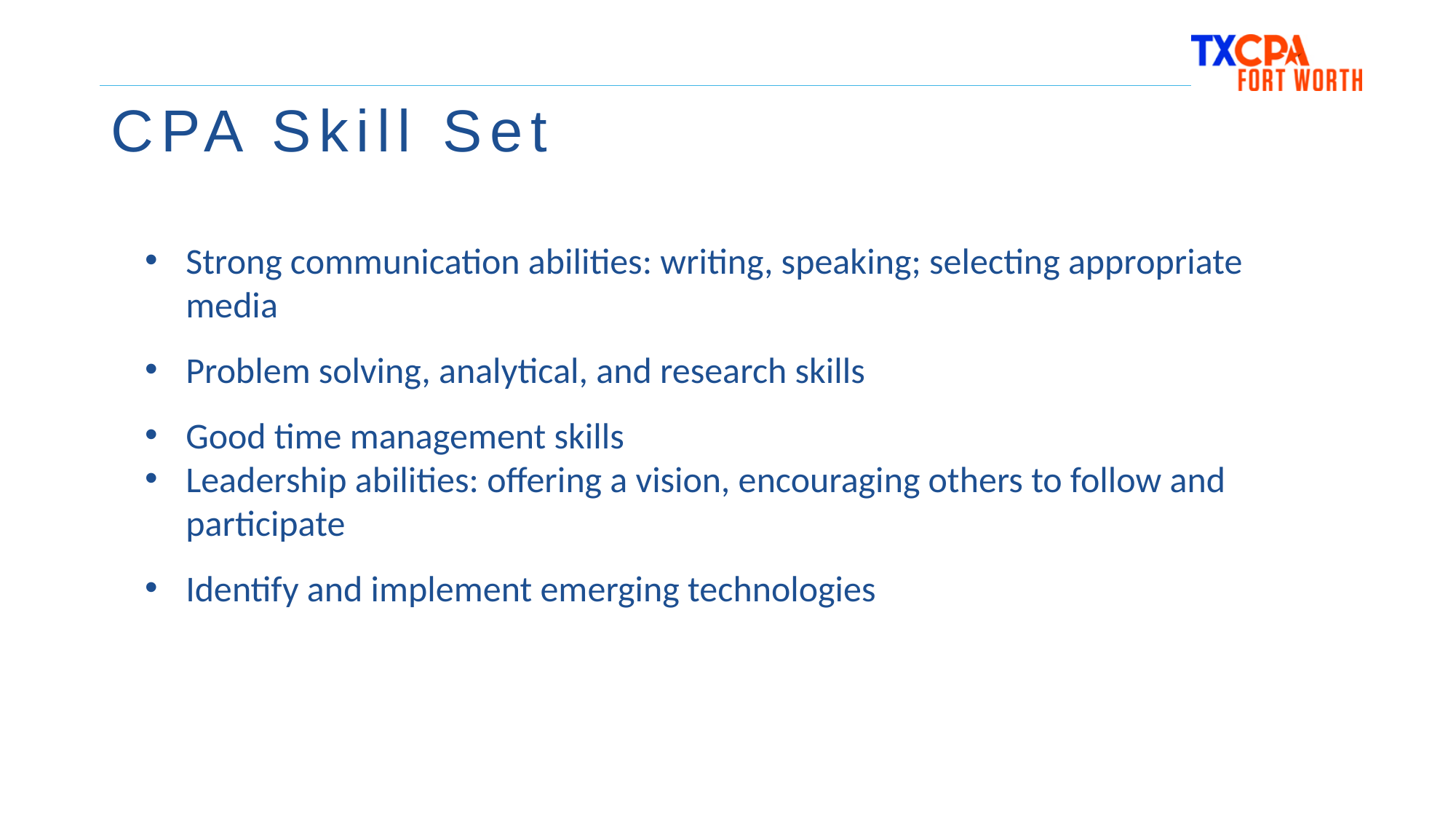

# CPA Skill Set
Strong communication abilities: writing, speaking; selecting appropriate media
Problem solving, analytical, and research skills
Good time management skills
Leadership abilities: offering a vision, encouraging others to follow and participate
Identify and implement emerging technologies